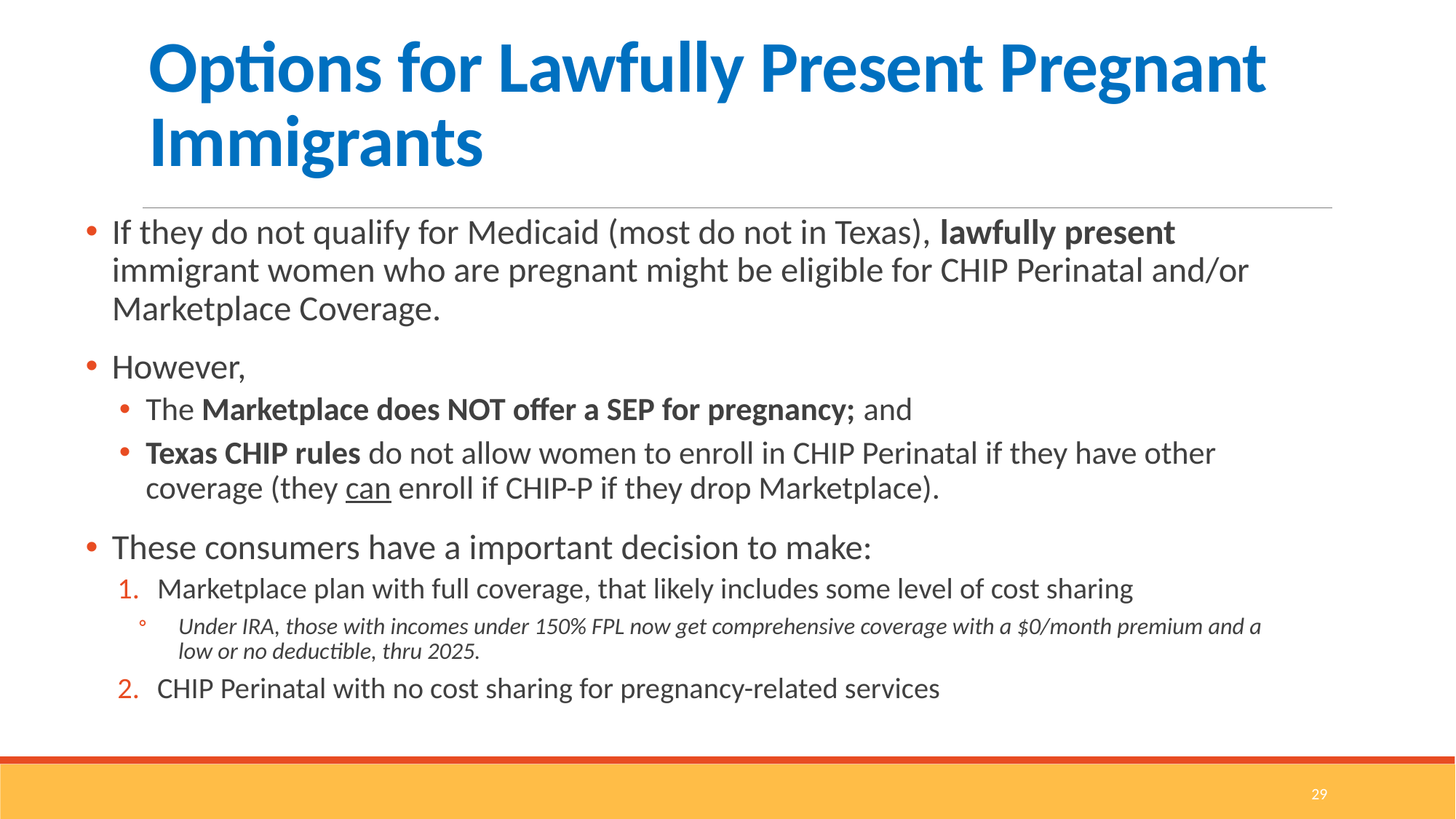

# Options for Lawfully Present Pregnant Immigrants
If they do not qualify for Medicaid (most do not in Texas), lawfully present immigrant women who are pregnant might be eligible for CHIP Perinatal and/or Marketplace Coverage.
However,
The Marketplace does NOT offer a SEP for pregnancy; and
Texas CHIP rules do not allow women to enroll in CHIP Perinatal if they have other coverage (they can enroll if CHIP-P if they drop Marketplace).
These consumers have a important decision to make:
Marketplace plan with full coverage, that likely includes some level of cost sharing
Under IRA, those with incomes under 150% FPL now get comprehensive coverage with a $0/month premium and a low or no deductible, thru 2025.
CHIP Perinatal with no cost sharing for pregnancy-related services
29